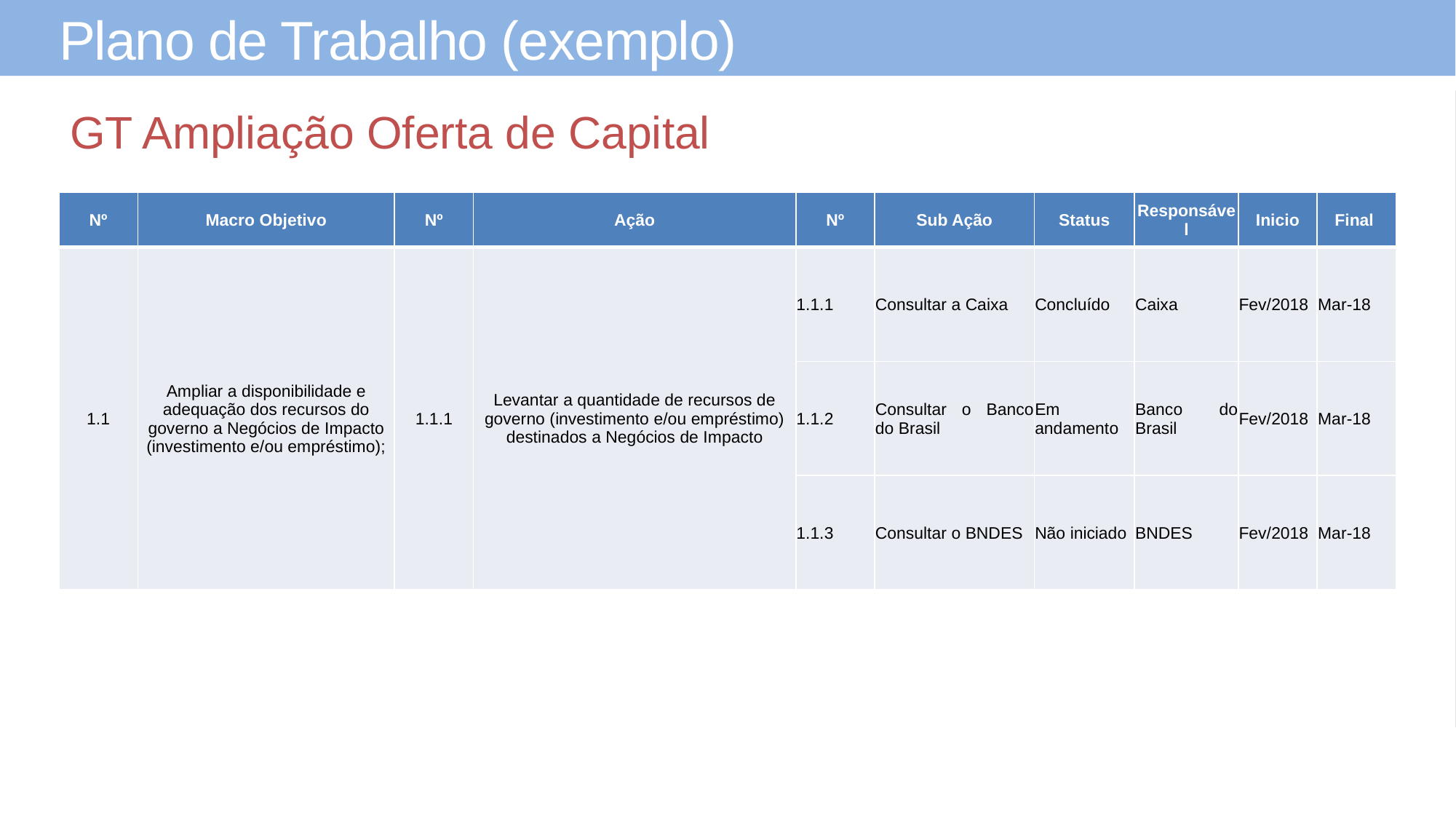

# Plano de Trabalho (exemplo)
GT Ampliação Oferta de Capital

| Nº | Macro Objetivo | Nº | Ação | Nº | Sub Ação | Status | Responsável | Inicio | Final |
| --- | --- | --- | --- | --- | --- | --- | --- | --- | --- |
| 1.1 | Ampliar a disponibilidade e adequação dos recursos do governo a Negócios de Impacto (investimento e/ou empréstimo); | 1.1.1 | Levantar a quantidade de recursos de governo (investimento e/ou empréstimo) destinados a Negócios de Impacto | 1.1.1 | Consultar a Caixa | Concluído | Caixa | Fev/2018 | Mar-18 |
|  |  |  |  | 1.1.2 | Consultar o Banco do Brasil | Em andamento | Banco do Brasil | Fev/2018 | Mar-18 |
|  |  |  |  | 1.1.3 | Consultar o BNDES | Não iniciado | BNDES | Fev/2018 | Mar-18 |